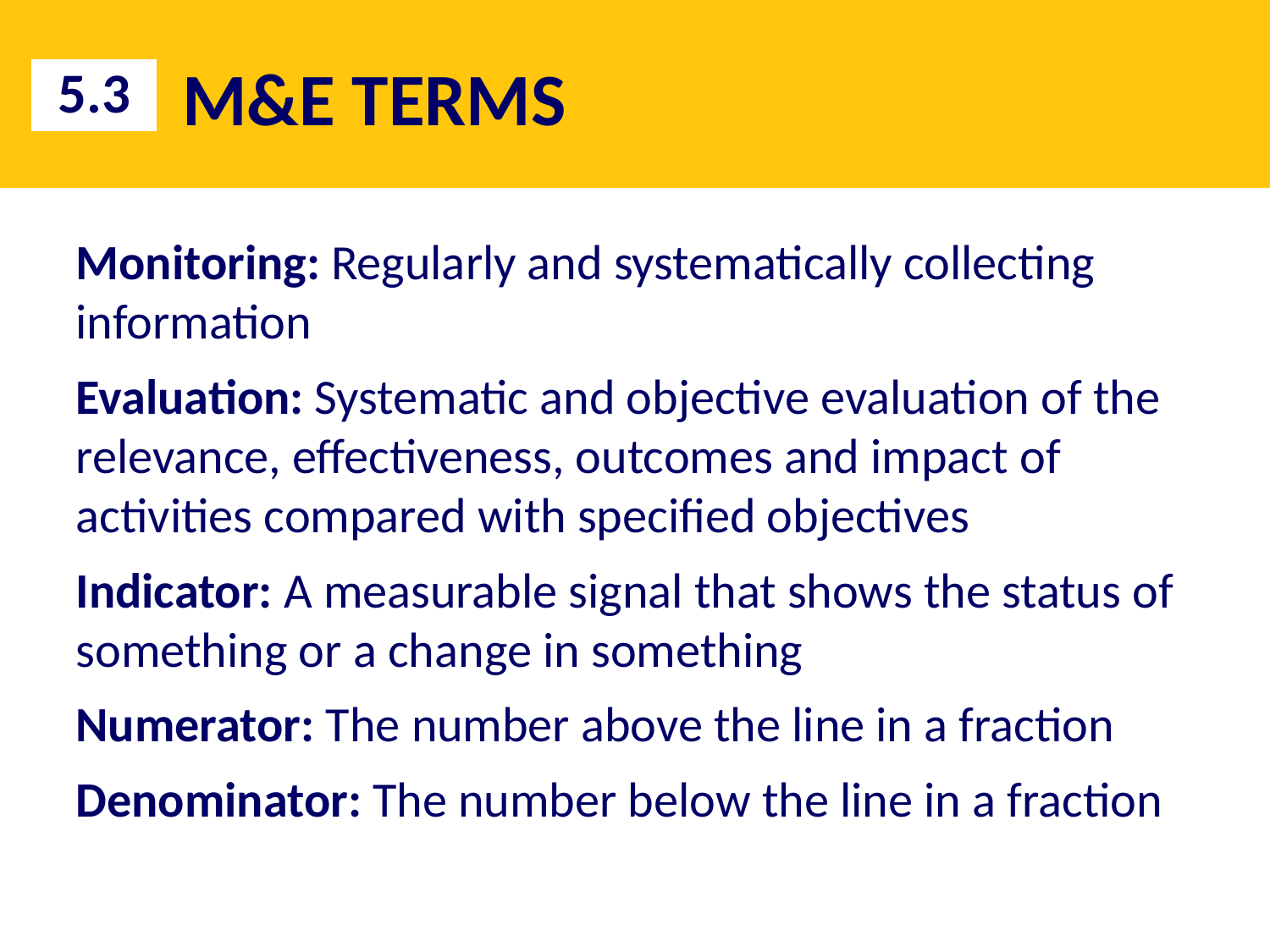

# M&E TERMS
5.3
Monitoring: Regularly and systematically collecting information
Evaluation: Systematic and objective evaluation of the relevance, effectiveness, outcomes and impact of activities compared with specified objectives
Indicator: A measurable signal that shows the status of something or a change in something
Numerator: The number above the line in a fraction
Denominator: The number below the line in a fraction